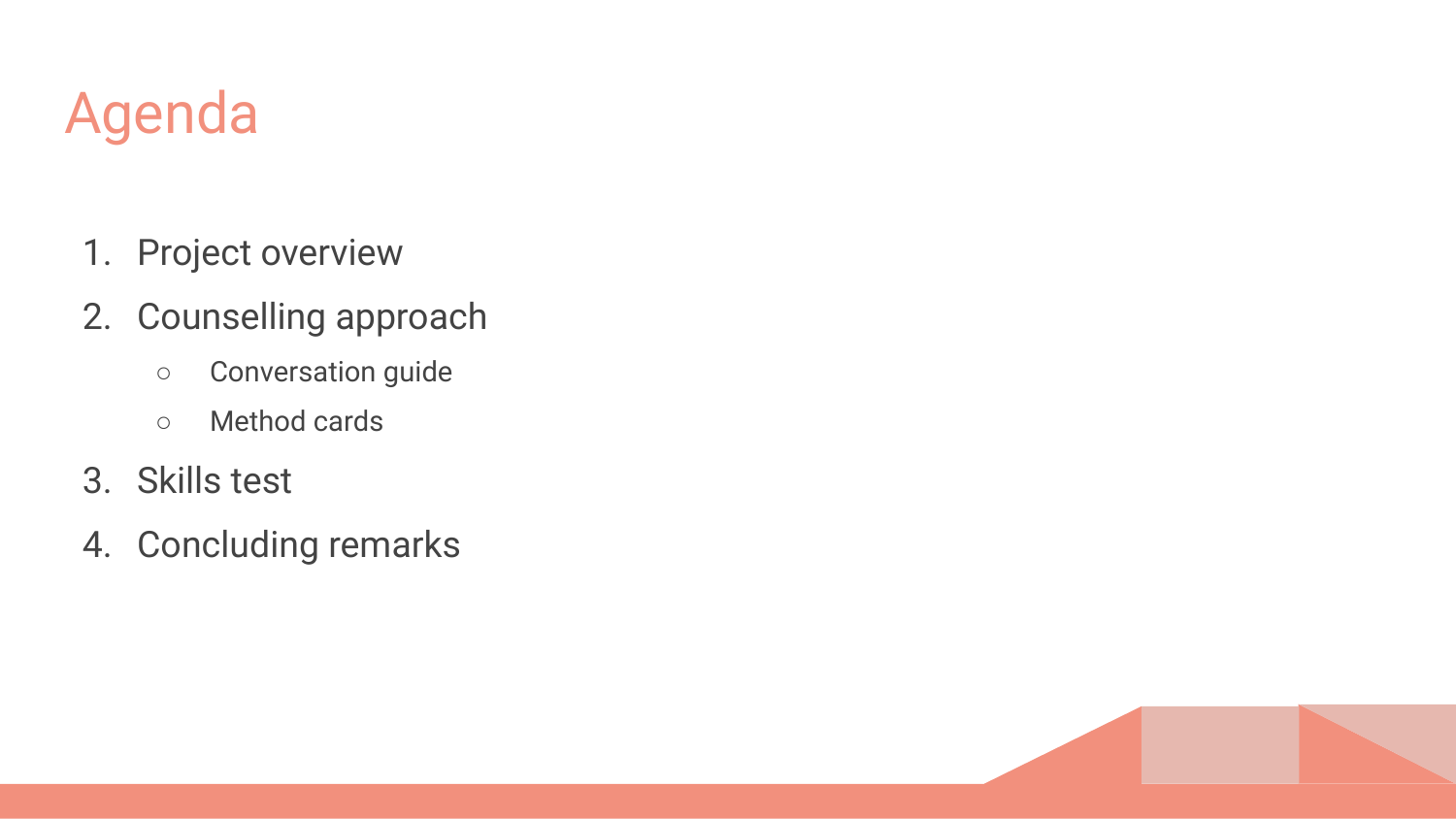

# Agenda
Project overview
Counselling approach
Conversation guide
Method cards
Skills test
Concluding remarks